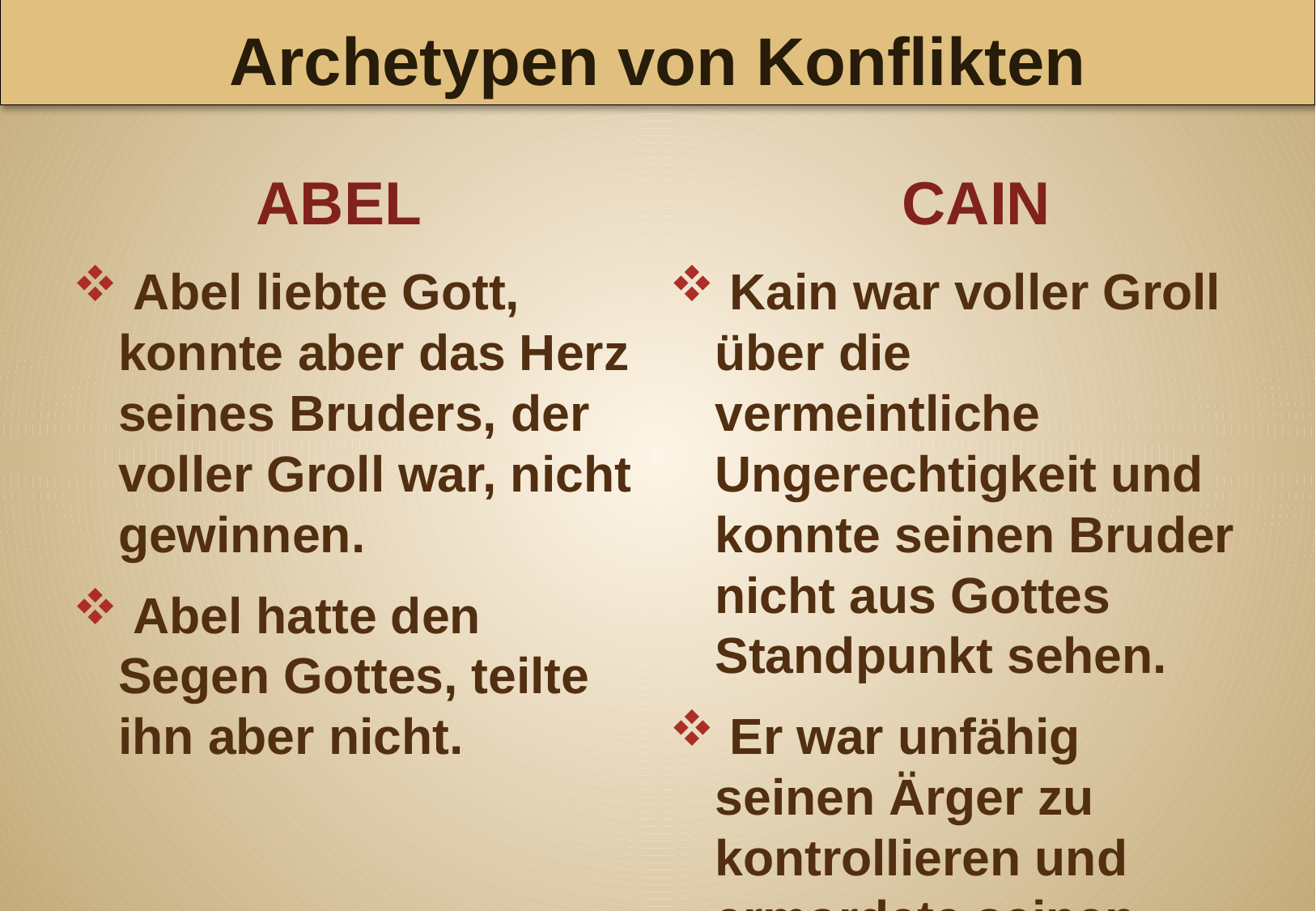

Archetypen von Konflikten
ABEL
CAIN
 Abel liebte Gott, konnte aber das Herz seines Bruders, der voller Groll war, nicht gewinnen.
 Abel hatte den Segen Gottes, teilte ihn aber nicht.
 Kain war voller Groll  über die vermeintliche Ungerechtigkeit und konnte seinen Bruder nicht aus Gottes Standpunkt sehen.
 Er war unfähig seinen Ärger zu kontrollieren und ermordete seinen Bruder.